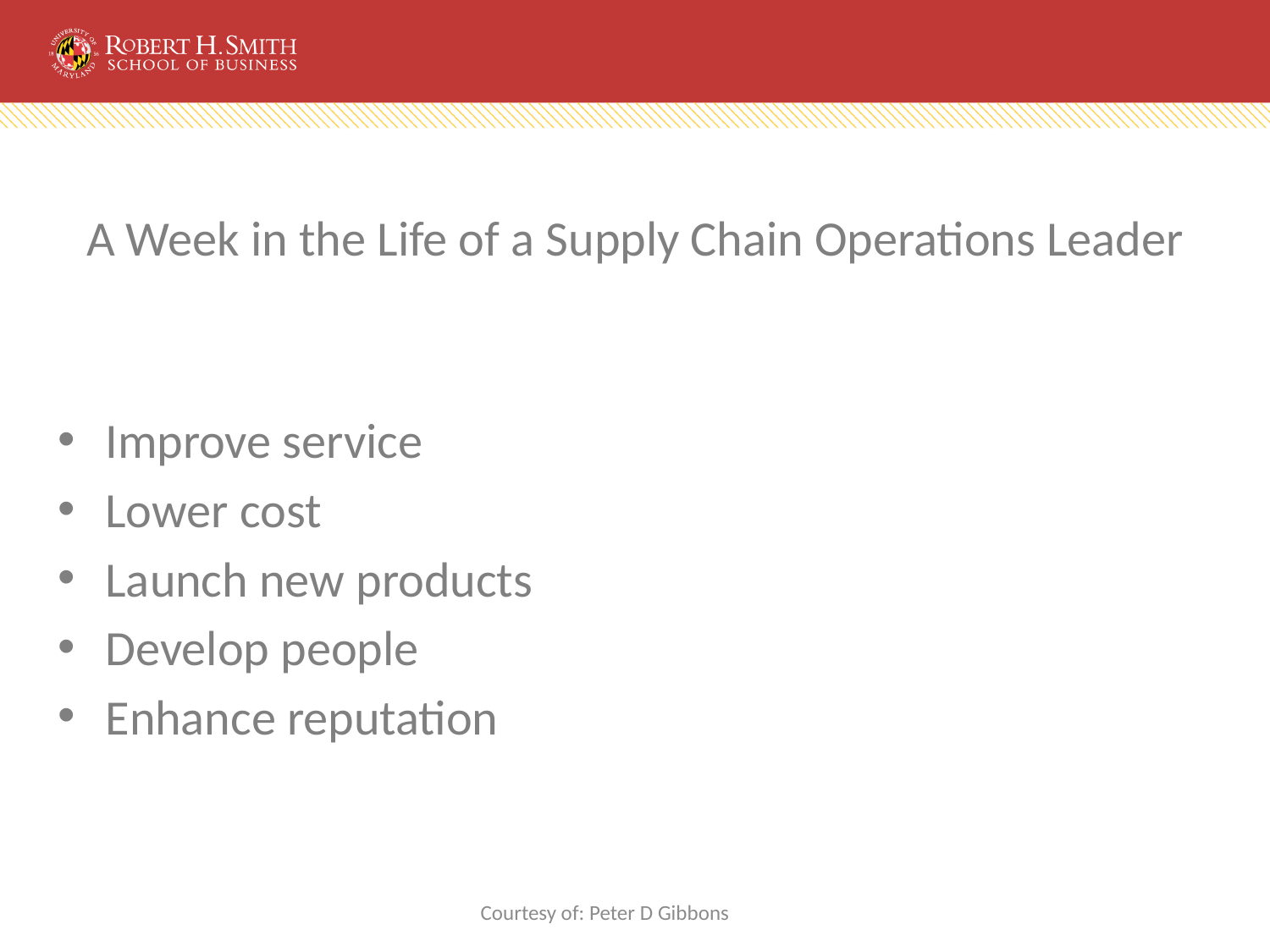

# A Week in the Life of a Supply Chain Operations Leader
Improve service
Lower cost
Launch new products
Develop people
Enhance reputation

Courtesy of: Peter D Gibbons